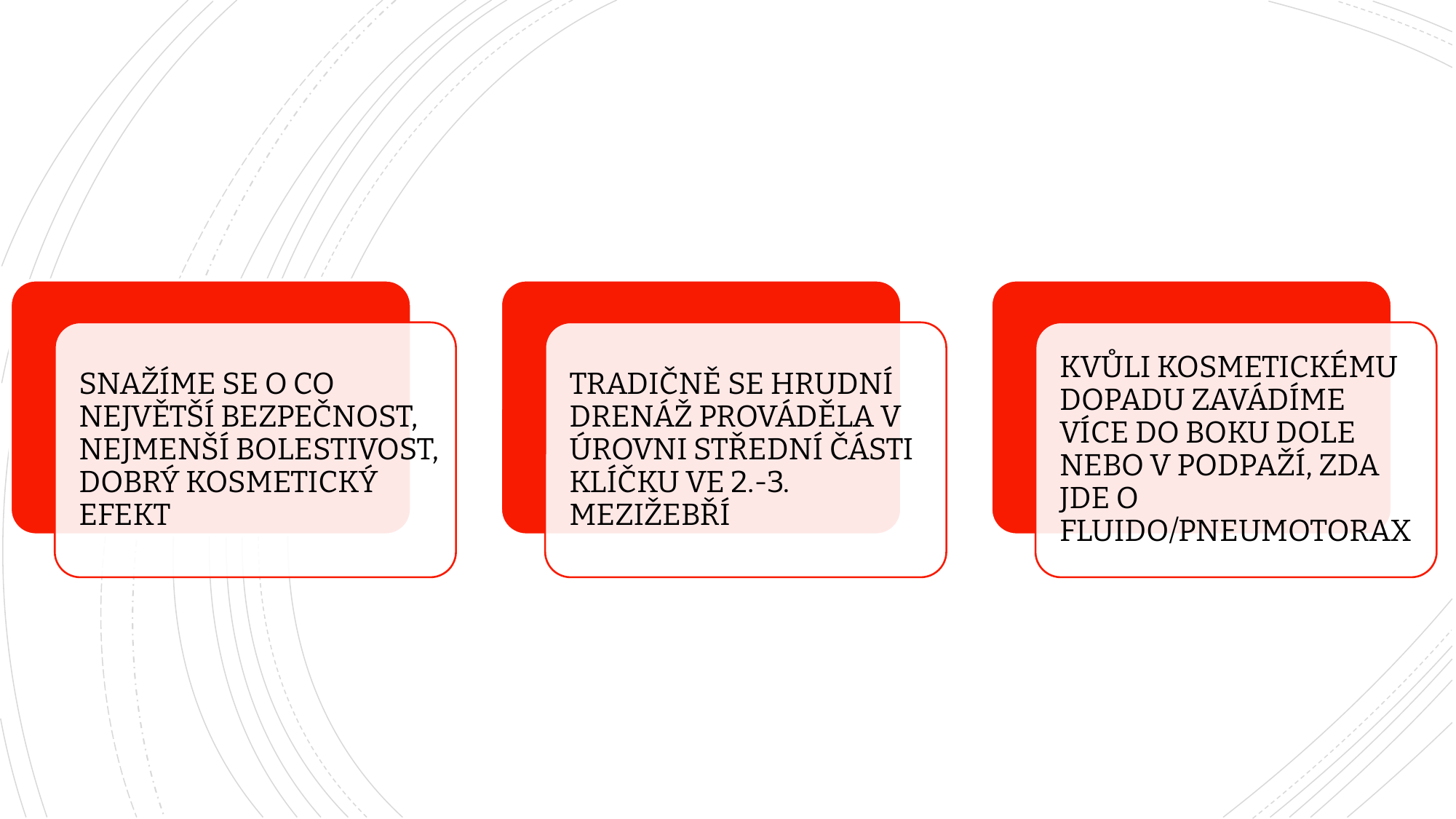

SNAŽÍME SE O CO NEJVĚTŠÍ BEZPEČNOST, NEJMENŠÍ BOLESTIVOST, DOBRÝ KOSMETICKÝ EFEKT
TRADIČNĚ SE HRUDNÍ DRENÁŽ PROVÁDĚLA V ÚROVNI STŘEDNÍ ČÁSTI KLÍČKU VE 2.-3. MEZIŽEBŘÍ
KVŮLI KOSMETICKÉMU DOPADU ZAVÁDÍME VÍCE DO BOKU DOLE NEBO V PODPAŽÍ, ZDA JDE O FLUIDO/PNEUMOTORAX
#